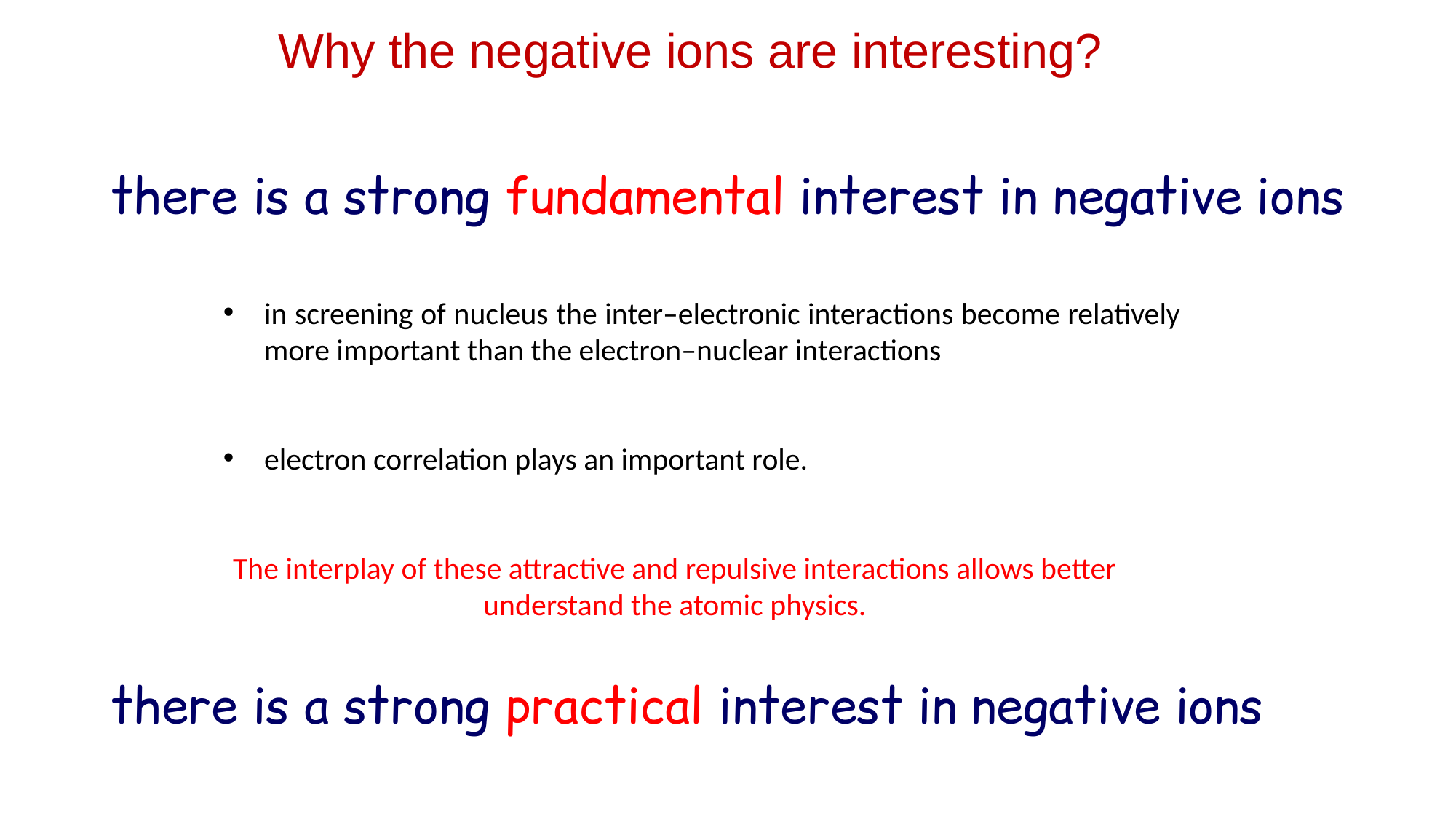

Why the negative ions are interesting?
there is a strong fundamental interest in negative ions
in screening of nucleus the inter–electronic interactions become relatively more important than the electron–nuclear interactions

electron correlation plays an important role.

The interplay of these attractive and repulsive interactions allows better understand the atomic physics.
there is a strong practical interest in negative ions